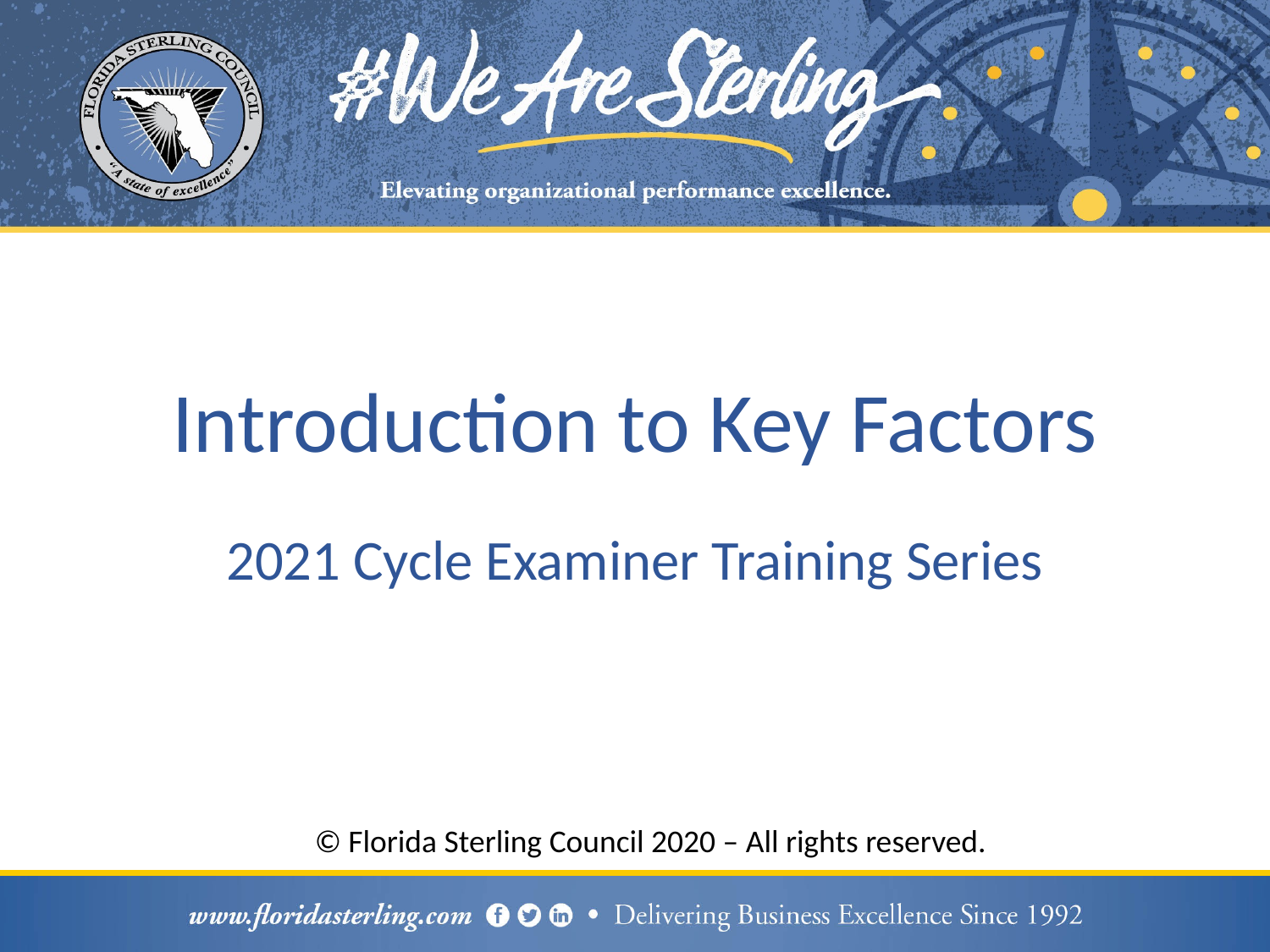

# Introduction to Key Factors 2021 Cycle Examiner Training Series
© Florida Sterling Council 2020 – All rights reserved.